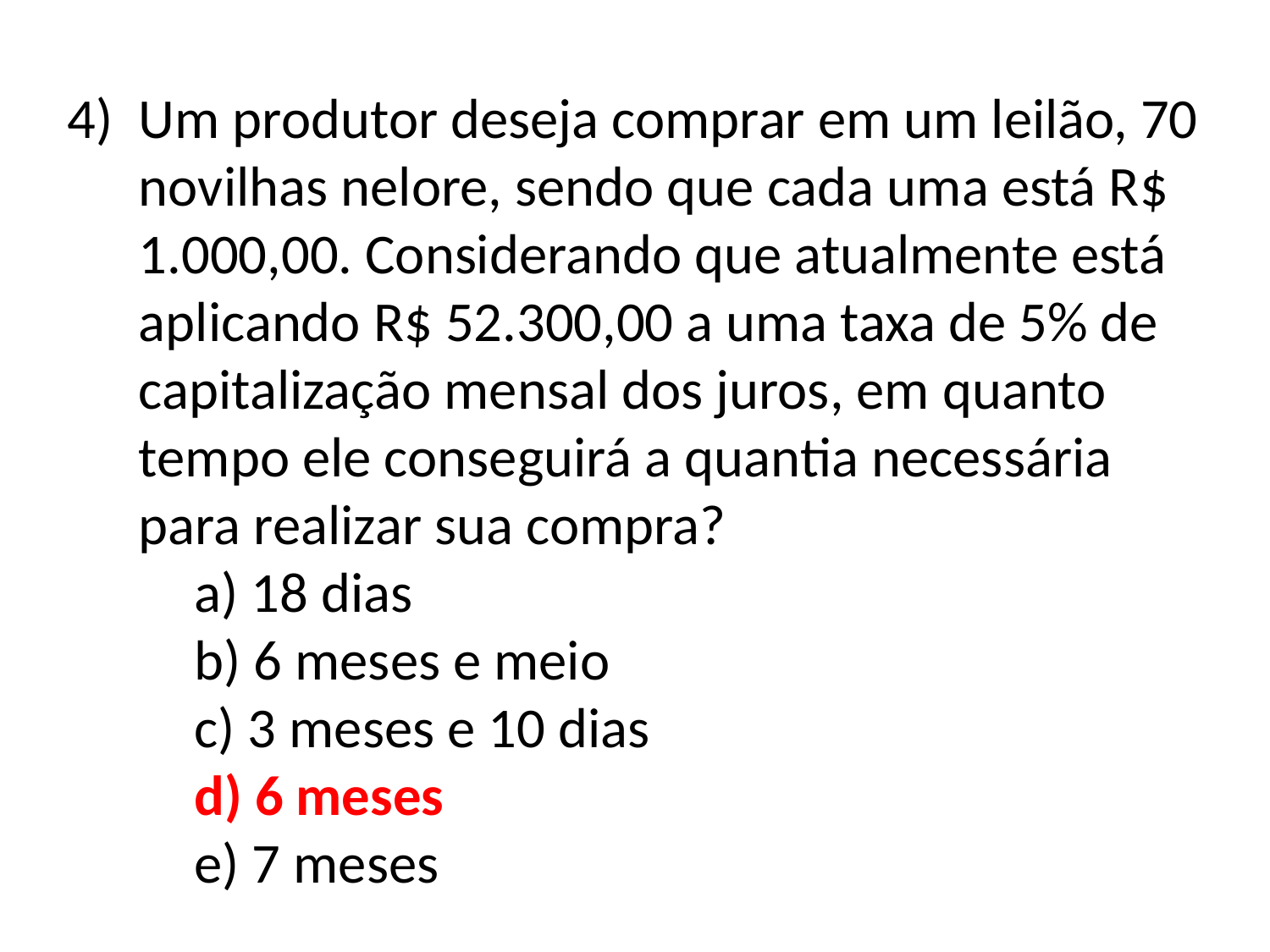

Um produtor deseja comprar em um leilão, 70 novilhas nelore, sendo que cada uma está R$ 1.000,00. Considerando que atualmente está aplicando R$ 52.300,00 a uma taxa de 5% de capitalização mensal dos juros, em quanto tempo ele conseguirá a quantia necessária para realizar sua compra?
 	a) 18 dias
	b) 6 meses e meio
	c) 3 meses e 10 dias
	d) 6 meses
	e) 7 meses